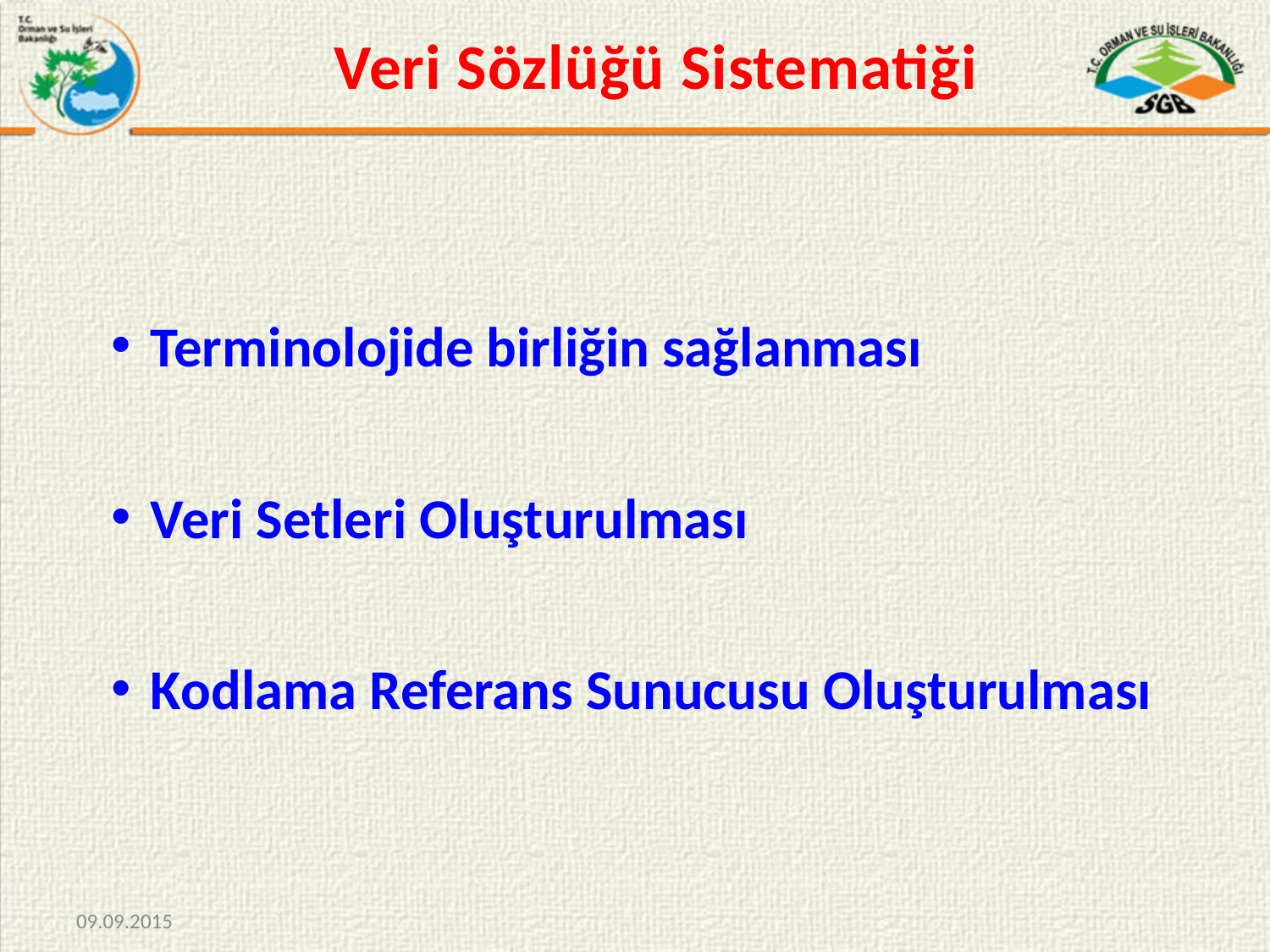

# Veri Sözlüğü Sistematiği

Terminolojide birliğin sağlanması

Veri Setleri Oluşturulması

Kodlama Referans Sunucusu Oluşturulması

09.09.2015